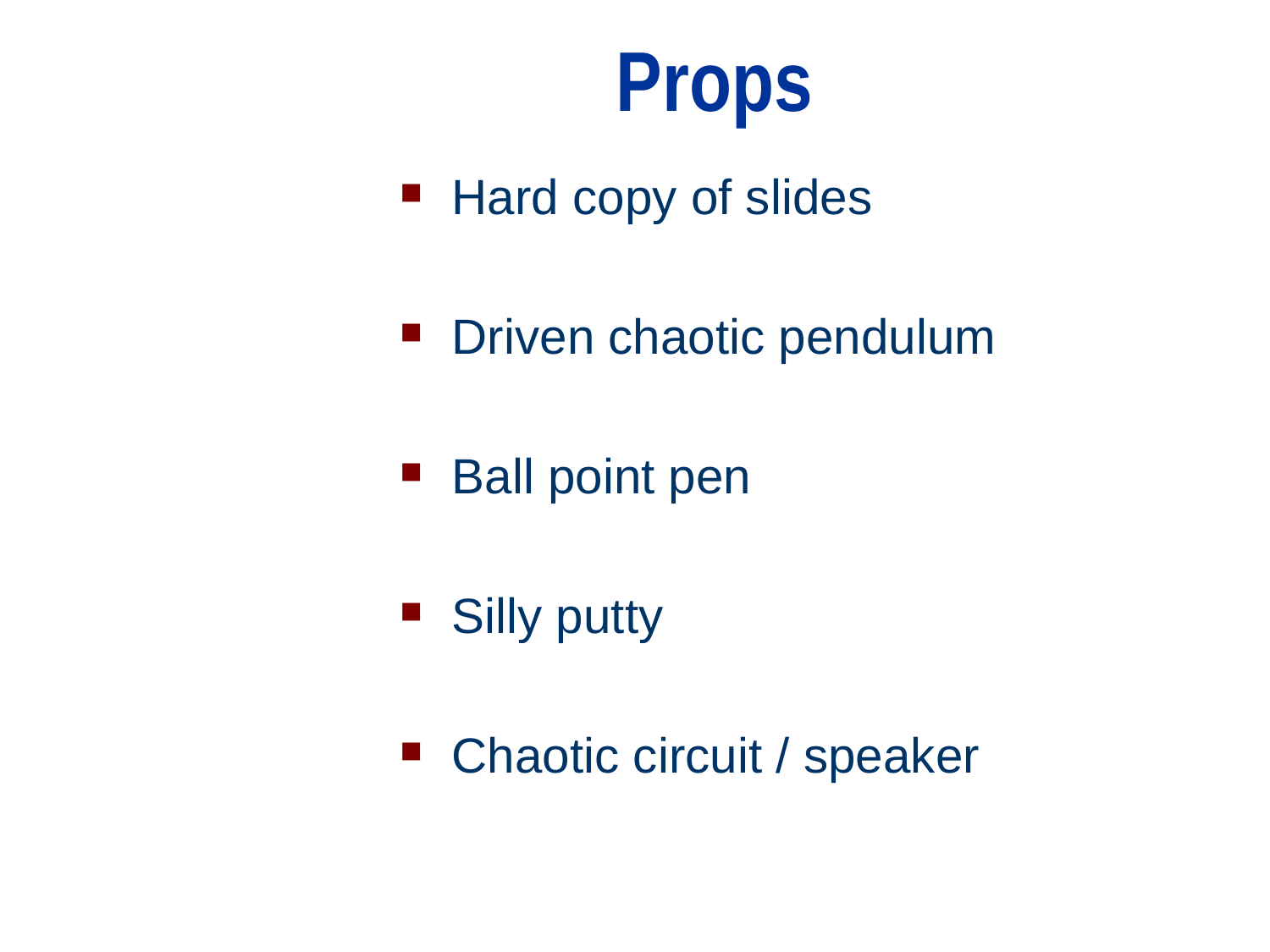

# Props
Hard copy of slides

Driven chaotic pendulum

Ball point pen

Silly putty

Chaotic circuit / speaker